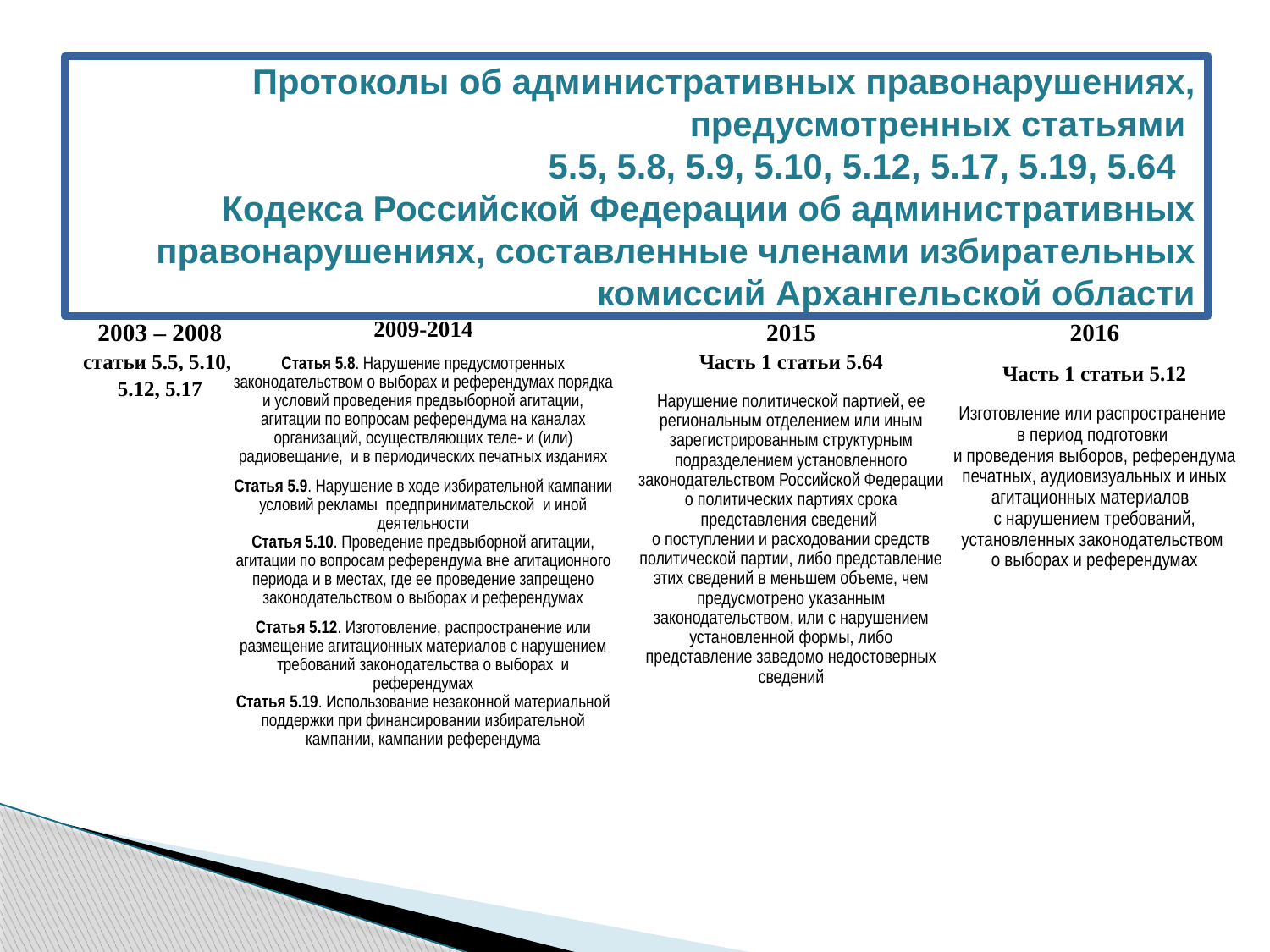

# Протоколы об административных правонарушениях, предусмотренных статьями 5.5, 5.8, 5.9, 5.10, 5.12, 5.17, 5.19, 5.64 Кодекса Российской Федерации об административных правонарушениях, составленные членами избирательных комиссий Архангельской области
| 2003 – 2008 |
| --- |
| статьи 5.5, 5.10, 5.12, 5.17 |
| 2009-2014 |
| --- |
| Статья 5.8. Нарушение предусмотренных законодательством о выборах и референдумах порядка и условий проведения предвыборной агитации, агитации по вопросам референдума на каналах организаций, осуществляющих теле- и (или) радиовещание, и в периодических печатных изданиях Статья 5.9. Нарушение в ходе избирательной кампании условий рекламы предпринимательской и иной деятельности Статья 5.10. Проведение предвыборной агитации, агитации по вопросам референдума вне агитационного периода и в местах, где ее проведение запрещено законодательством о выборах и референдумах Статья 5.12. Изготовление, распространение или размещение агитационных материалов с нарушением требований законодательства о выборах и референдумах Статья 5.19. Использование незаконной материальной поддержки при финансировании избирательной кампании, кампании референдума |
| 2015 |
| --- |
| Часть 1 статьи 5.64 Нарушение политической партией, ее региональным отделением или иным зарегистрированным структурным подразделением установленного законодательством Российской Федерации о политических партиях срока представления сведений о поступлении и расходовании средств политической партии, либо представление этих сведений в меньшем объеме, чем предусмотрено указанным законодательством, или с нарушением установленной формы, либо представление заведомо недостоверных сведений |
| 2016 |
| --- |
| Часть 1 статьи 5.12 Изготовление или распространение в период подготовки и проведения выборов, референдума печатных, аудиовизуальных и иных агитационных материалов с нарушением требований, установленных законодательством о выборах и референдумах |